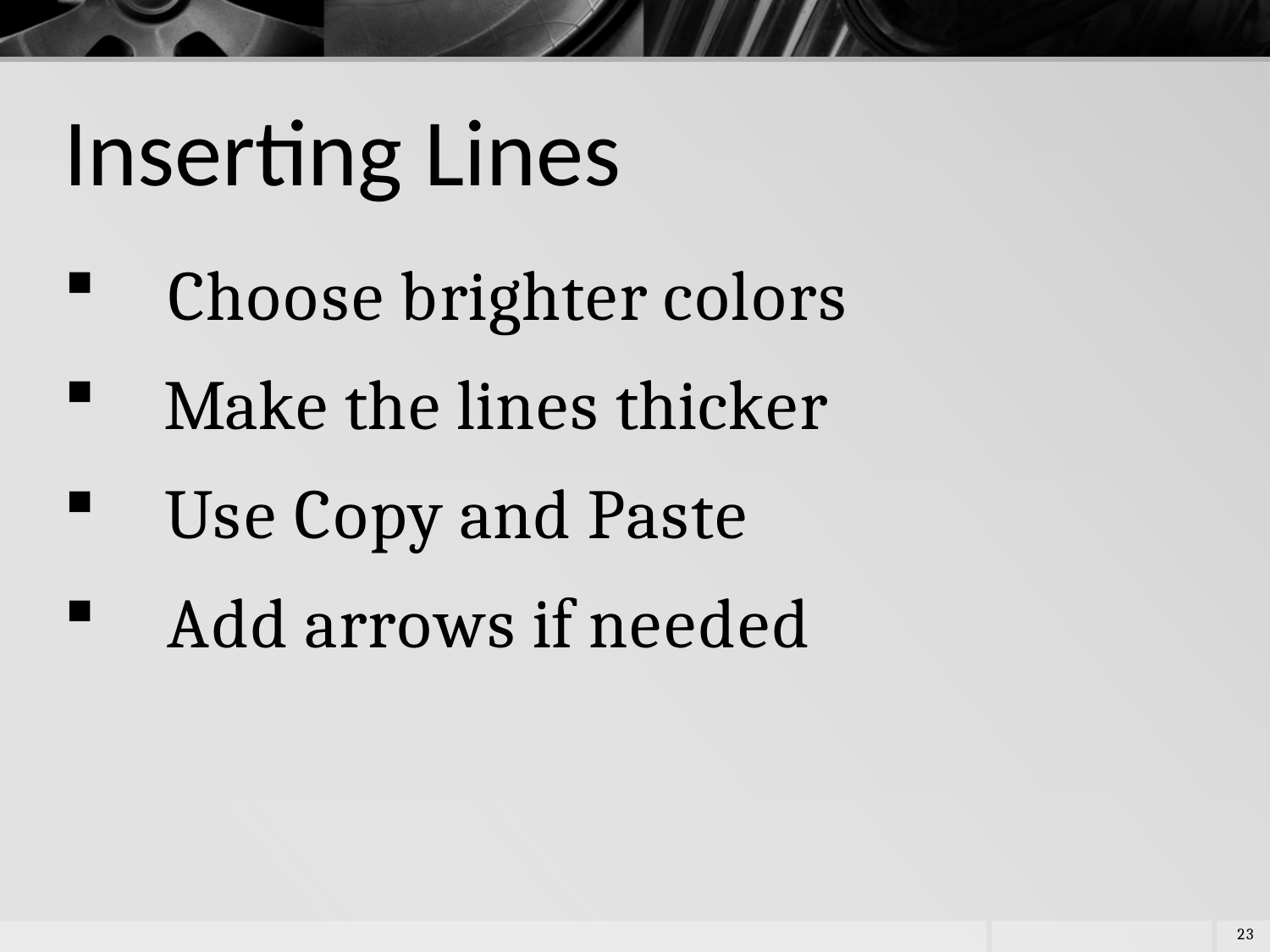

# Inserting Lines
Choose brighter colors
Make the lines thicker
Use Copy and Paste
Add arrows if needed

23